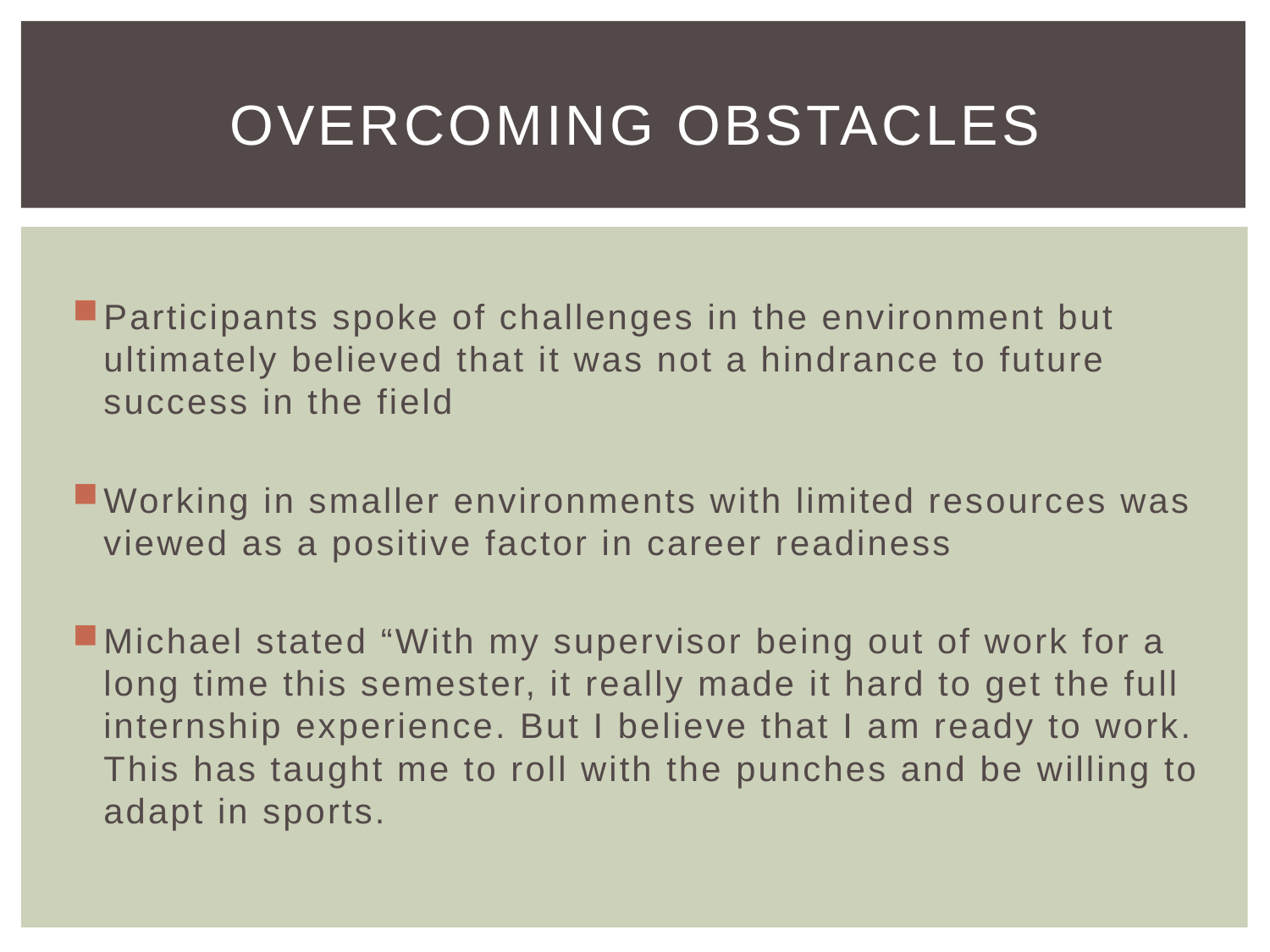

# Overcoming Obstacles

Participants spoke of challenges in the environment but ultimately believed that it was not a hindrance to future success in the field

Working in smaller environments with limited resources was viewed as a positive factor in career readiness

Michael stated “With my supervisor being out of work for a long time this semester, it really made it hard to get the full internship experience. But I believe that I am ready to work. This has taught me to roll with the punches and be willing to adapt in sports.